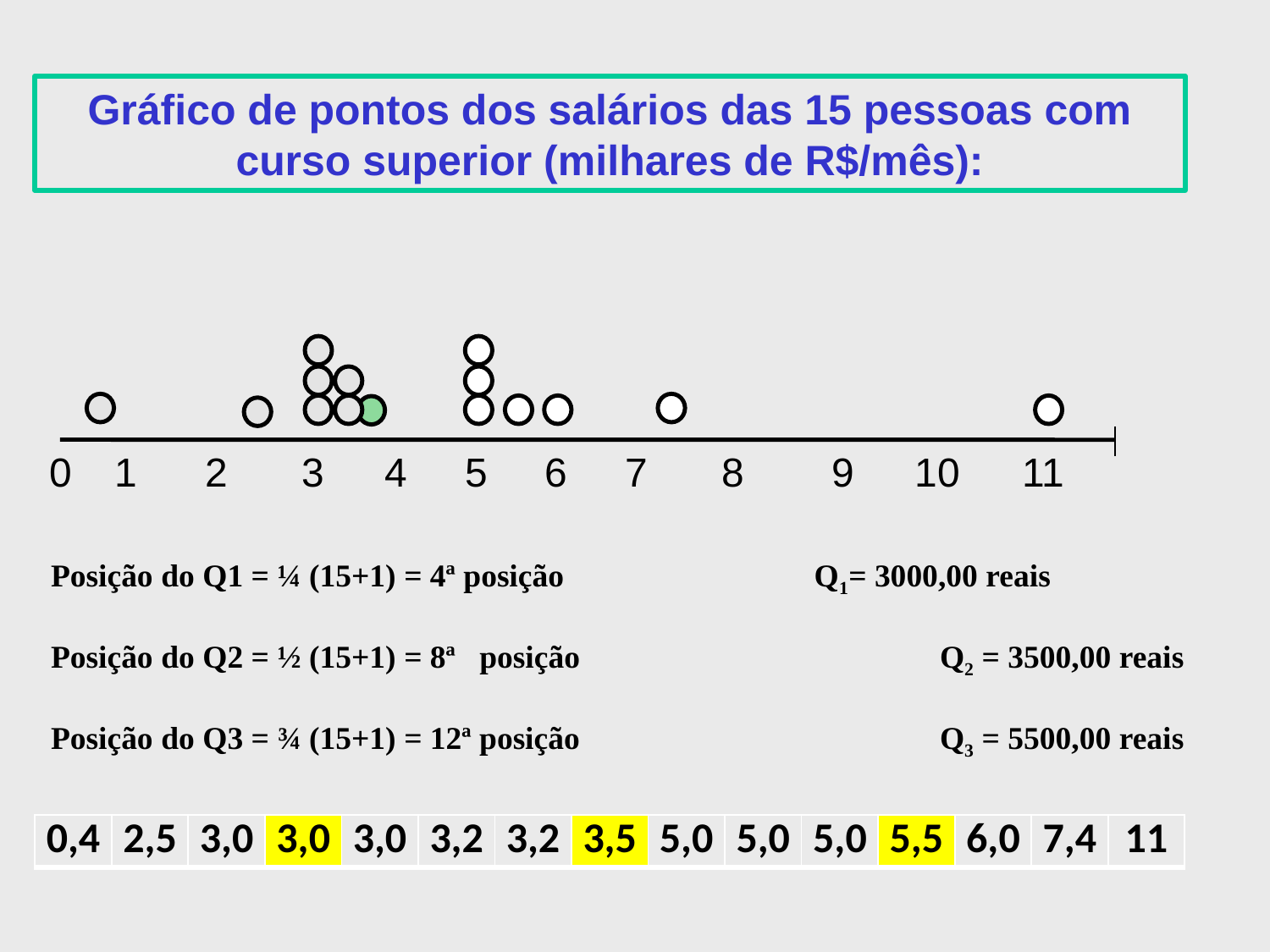

Gráfico de pontos dos salários das 15 pessoas com curso superior (milhares de R$/mês):

0
1
2
3
4
5
6
7

8
9
10
11
Posição do Q1 = ¼ (15+1) = 4ª posição   	                Q1= 3000,00 reais

Posição do Q2 = ½ (15+1) = 8ª   posição			Q2 = 3500,00 reais

Posição do Q3 = ¾ (15+1) = 12ª posição			Q3 = 5500,00 reais
| 0,4 | 2,5 | 3,0 | 3,0 | 3,0 | 3,2 | 3,2 | 3,5 | 5,0 | 5,0 | 5,0 | 5,5 | 6,0 | 7,4 | 11 |
| --- | --- | --- | --- | --- | --- | --- | --- | --- | --- | --- | --- | --- | --- | --- |